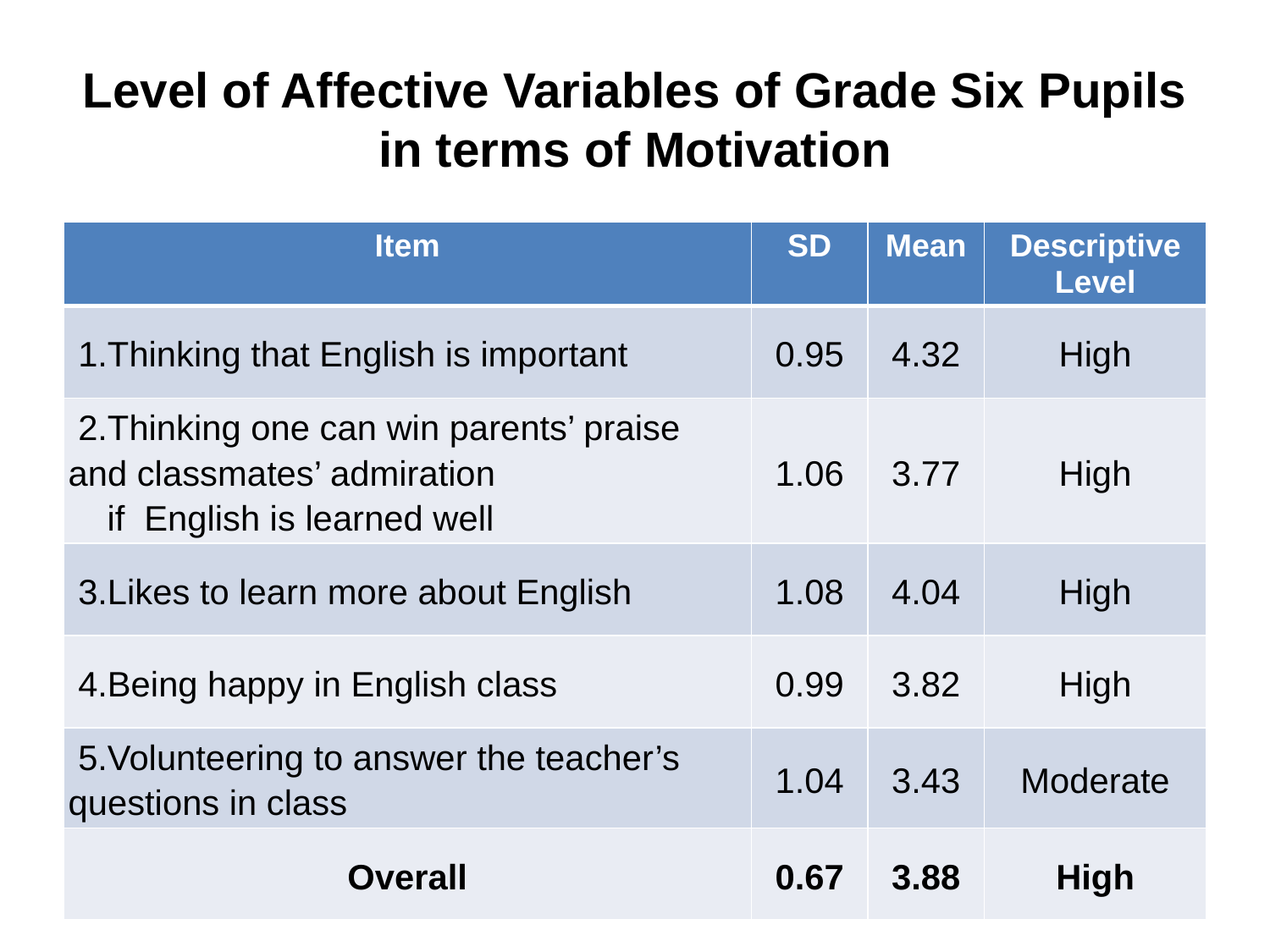

# Level of Affective Variables of Grade Six Pupils in terms of Motivation
| Item | SD | Mean | Descriptive Level |
| --- | --- | --- | --- |
| 1.Thinking that English is important | 0.95 | 4.32 | High |
| 2.Thinking one can win parents’ praise and classmates’ admiration if English is learned well | 1.06 | 3.77 | High |
| 3.Likes to learn more about English | 1.08 | 4.04 | High |
| 4.Being happy in English class | 0.99 | 3.82 | High |
| 5.Volunteering to answer the teacher’s questions in class | 1.04 | 3.43 | Moderate |
| Overall | 0.67 | 3.88 | High |